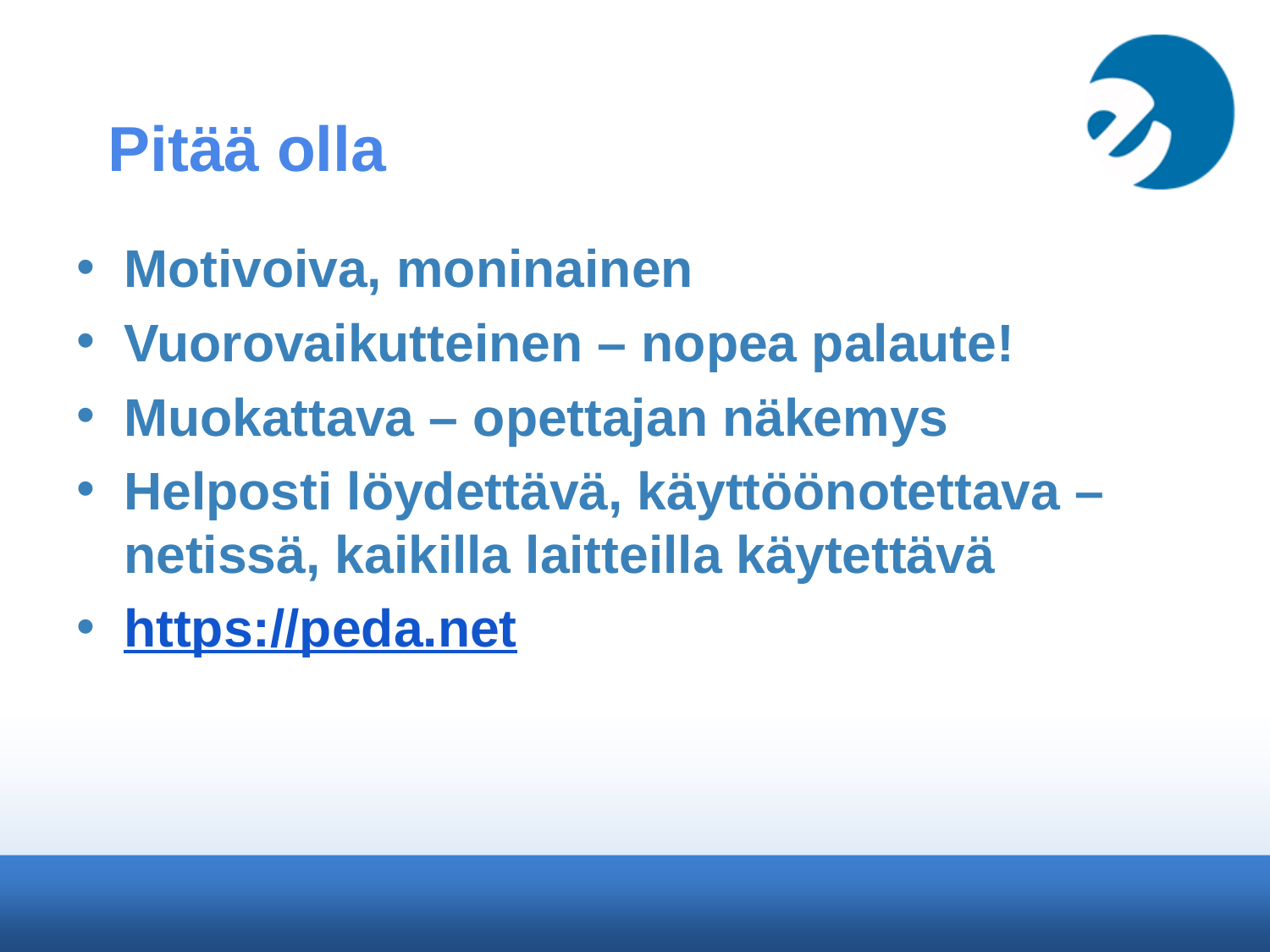

# Pitää olla
Motivoiva, moninainen
Vuorovaikutteinen – nopea palaute!
Muokattava – opettajan näkemys
Helposti löydettävä, käyttöönotettava –netissä, kaikilla laitteilla käytettävä
https://peda.net